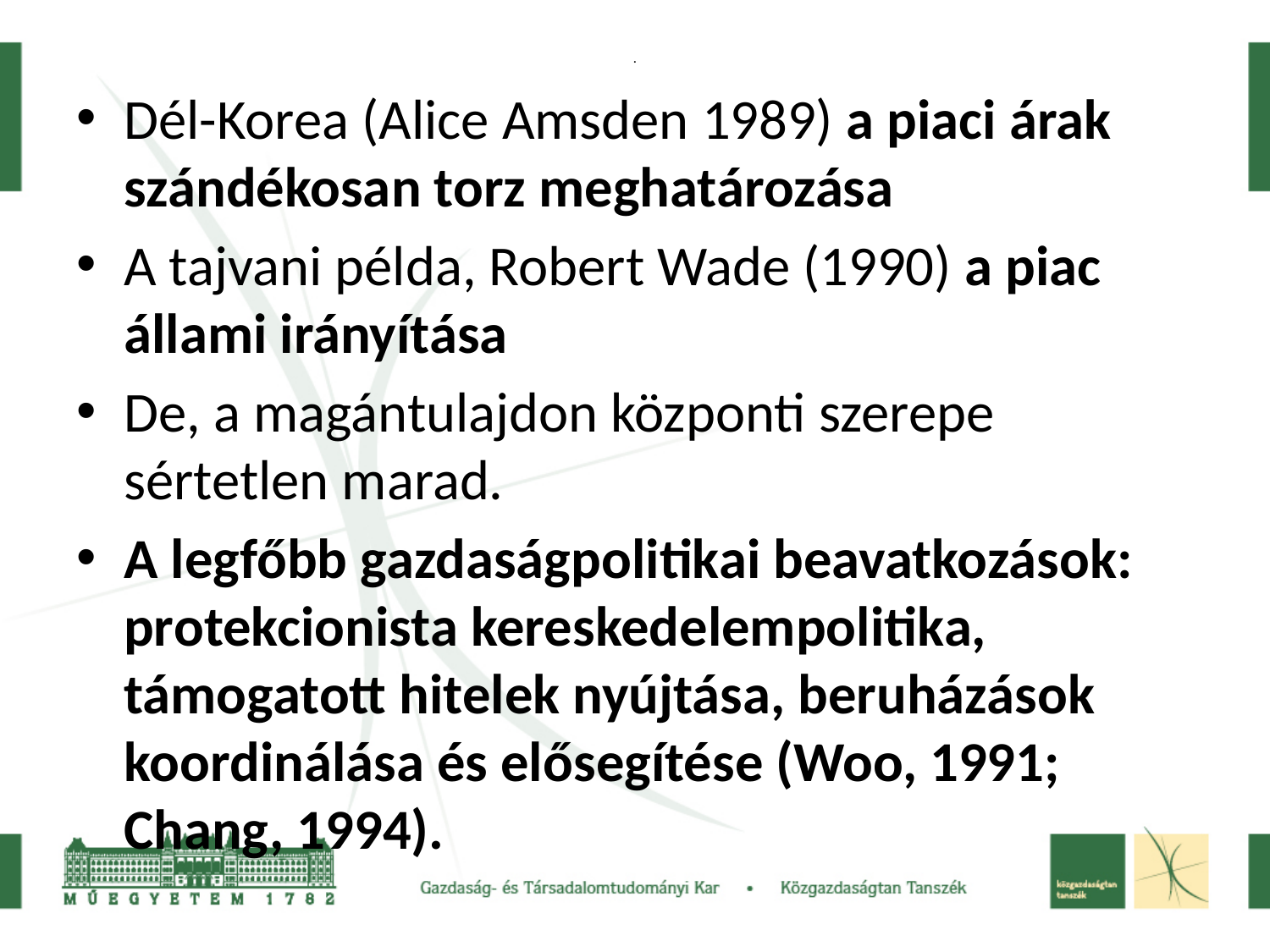

# .
Dél-Korea (Alice Amsden 1989) a piaci árak szándékosan torz meghatározása
A tajvani példa, Robert Wade (1990) a piac állami irányítása
De, a magántulajdon központi szerepe sértetlen marad.
A legfőbb gazdaságpolitikai beavatkozások: protekcionista kereskedelempolitika, támogatott hitelek nyújtása, beruházások koordinálása és elősegítése (Woo, 1991; Chang, 1994).